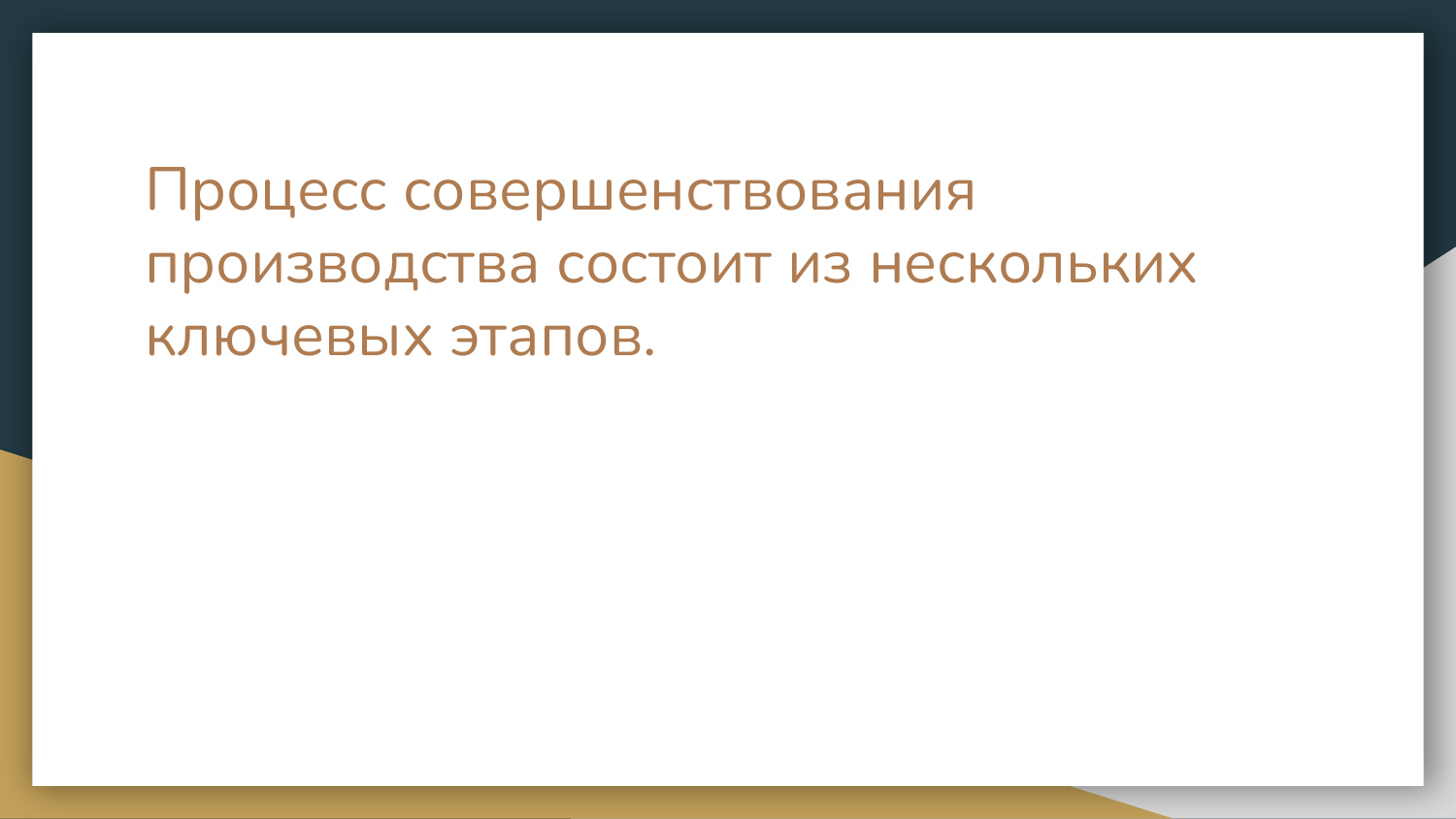

# Процесс совершенствования производства состоит из нескольких ключевых этапов.